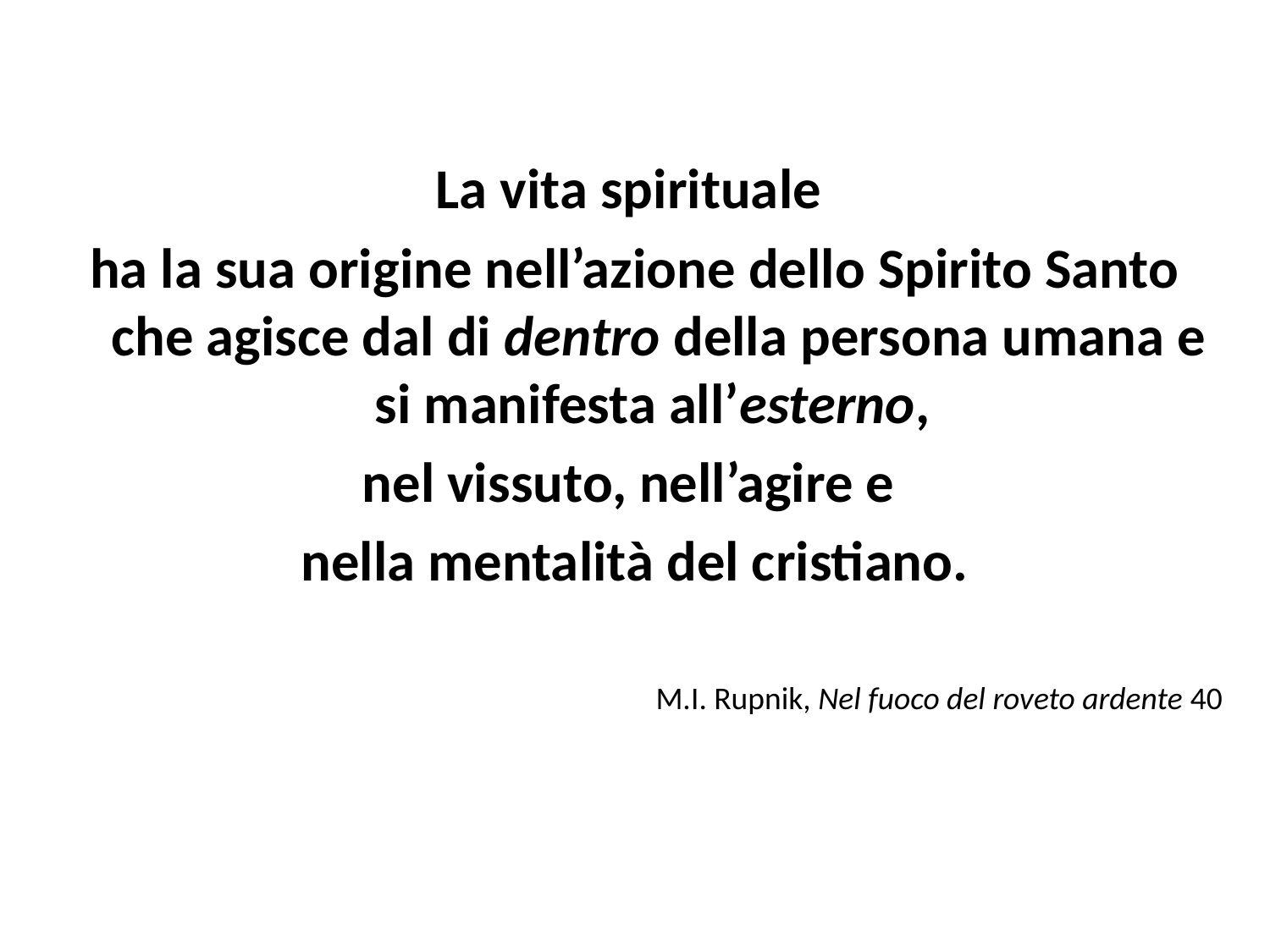

La vita spirituale
ha la sua origine nell’azione dello Spirito Santo che agisce dal di dentro della persona umana e si manifesta all’esterno,
nel vissuto, nell’agire e
nella mentalità del cristiano.

M.I. Rupnik, Nel fuoco del roveto ardente 40